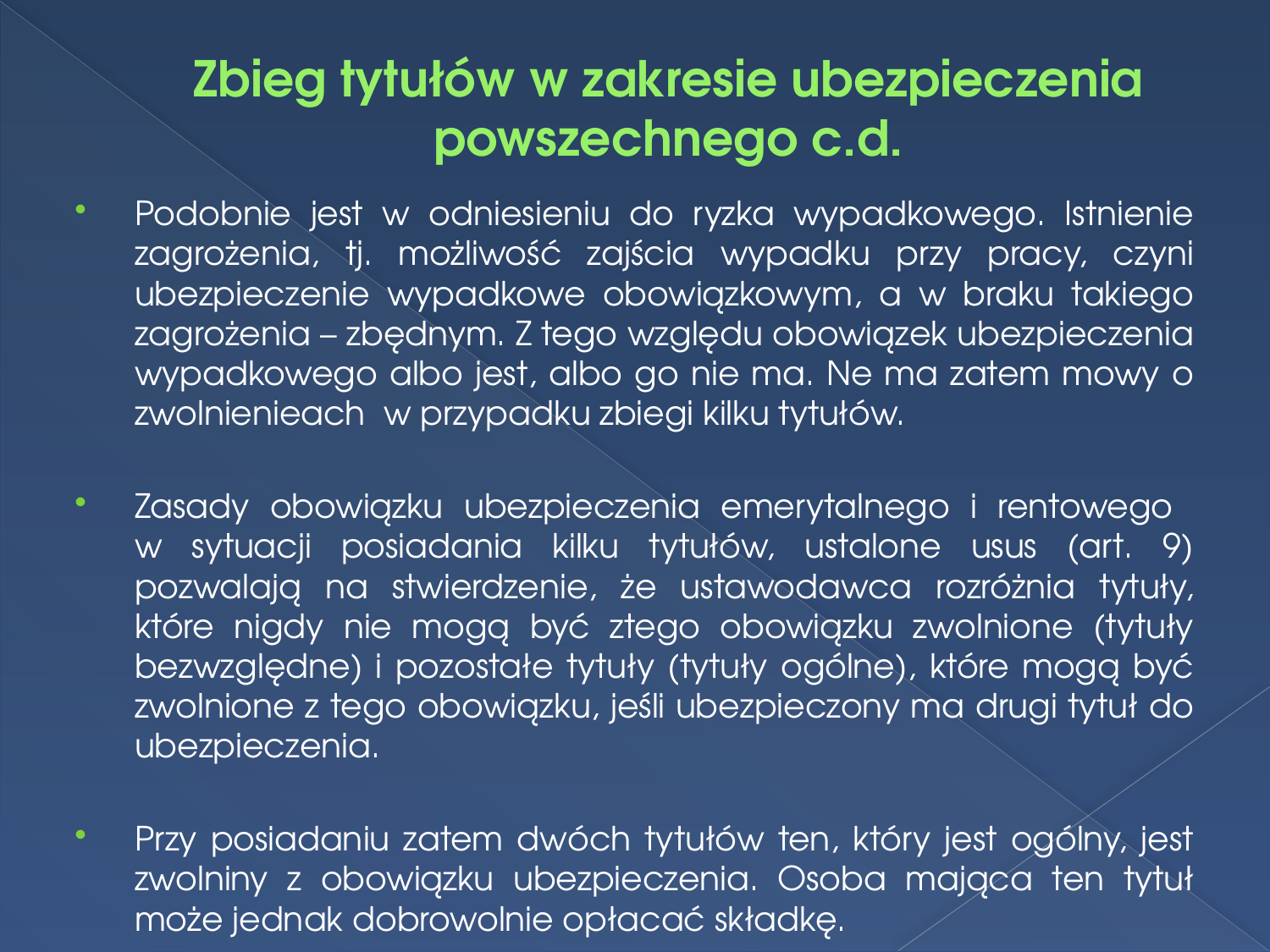

# Zbieg tytułów w zakresie ubezpieczenia powszechnego c.d.
Podobnie jest w odniesieniu do ryzka wypadkowego. Istnienie zagrożenia, tj. możliwość zajścia wypadku przy pracy, czyni ubezpieczenie wypadkowe obowiązkowym, a w braku takiego zagrożenia – zbędnym. Z tego względu obowiązek ubezpieczenia wypadkowego albo jest, albo go nie ma. Ne ma zatem mowy o zwolnienieach  w przypadku zbiegi kilku tytułów.

Zasady obowiązku ubezpieczenia emerytalnego i rentowego
w sytuacji posiadania kilku tytułów, ustalone usus (art. 9) pozwalają na stwierdzenie, że ustawodawca rozróżnia tytuły, które nigdy nie mogą być ztego obowiązku zwolnione (tytuły bezwzględne) i pozostałe tytuły (tytuły ogólne), które mogą być zwolnione z tego obowiązku, jeśli ubezpieczony ma drugi tytuł do ubezpieczenia.

Przy posiadaniu zatem dwóch tytułów ten, który jest ogólny, jest zwolniny z obowiązku ubezpieczenia. Osoba mająca ten tytuł może jednak dobrowolnie opłacać składkę.